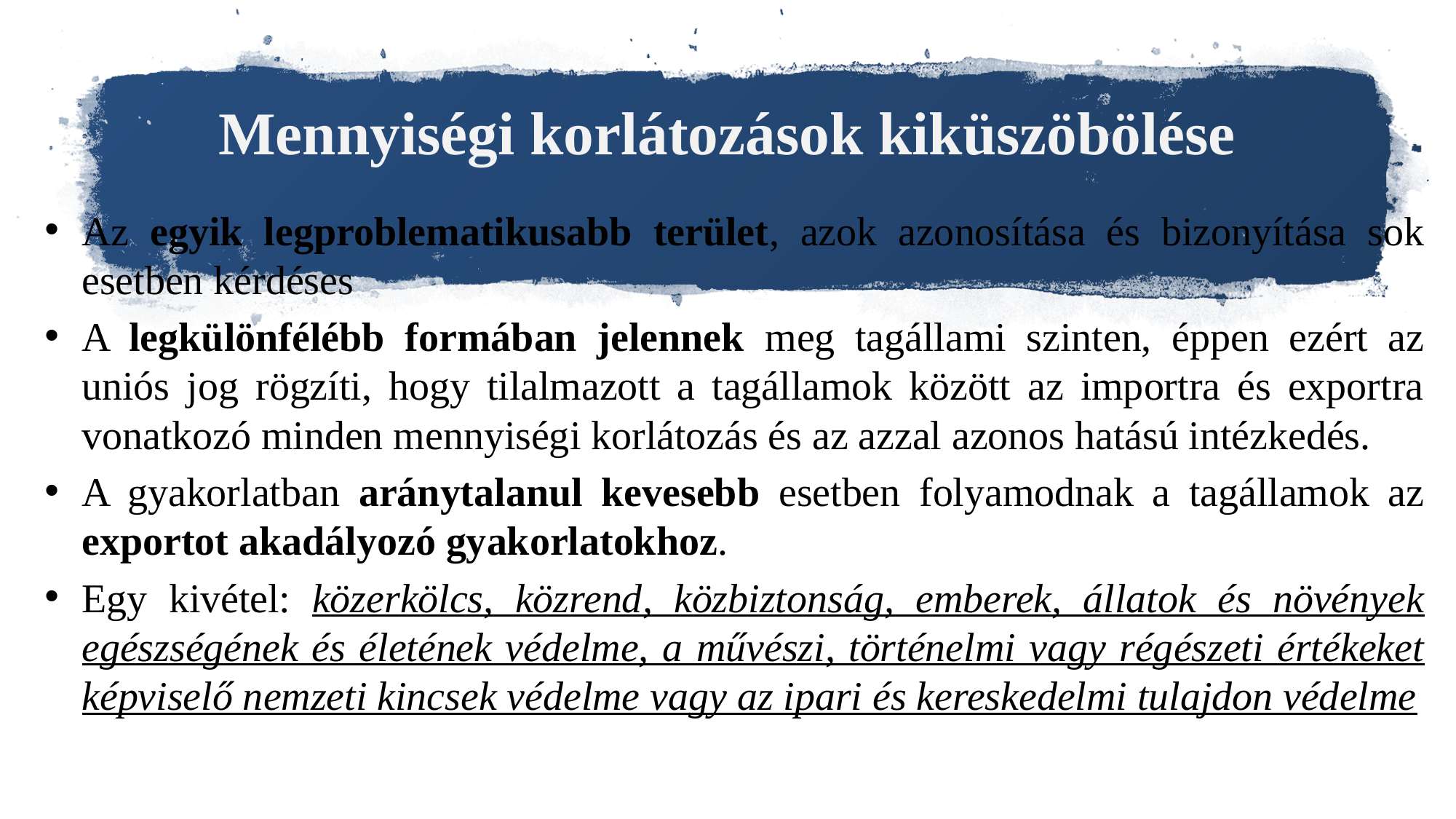

# Mennyiségi korlátozások kiküszöbölése
Az egyik legproblematikusabb terület, azok azonosítása és bizonyítása sok esetben kérdéses
A legkülönfélébb formában jelennek meg tagállami szinten, éppen ezért az uniós jog rögzíti, hogy tilalmazott a tagállamok között az importra és exportra vonatkozó minden mennyiségi korlátozás és az azzal azonos hatású intézkedés.
A gyakorlatban aránytalanul kevesebb esetben folyamodnak a tagállamok az exportot akadályozó gyakorlatokhoz.
Egy kivétel: közerkölcs, közrend, közbiztonság, emberek, állatok és növények egészségének és életének védelme, a művészi, történelmi vagy régészeti értékeket képviselő nemzeti kincsek védelme vagy az ipari és kereskedelmi tulajdon védelme